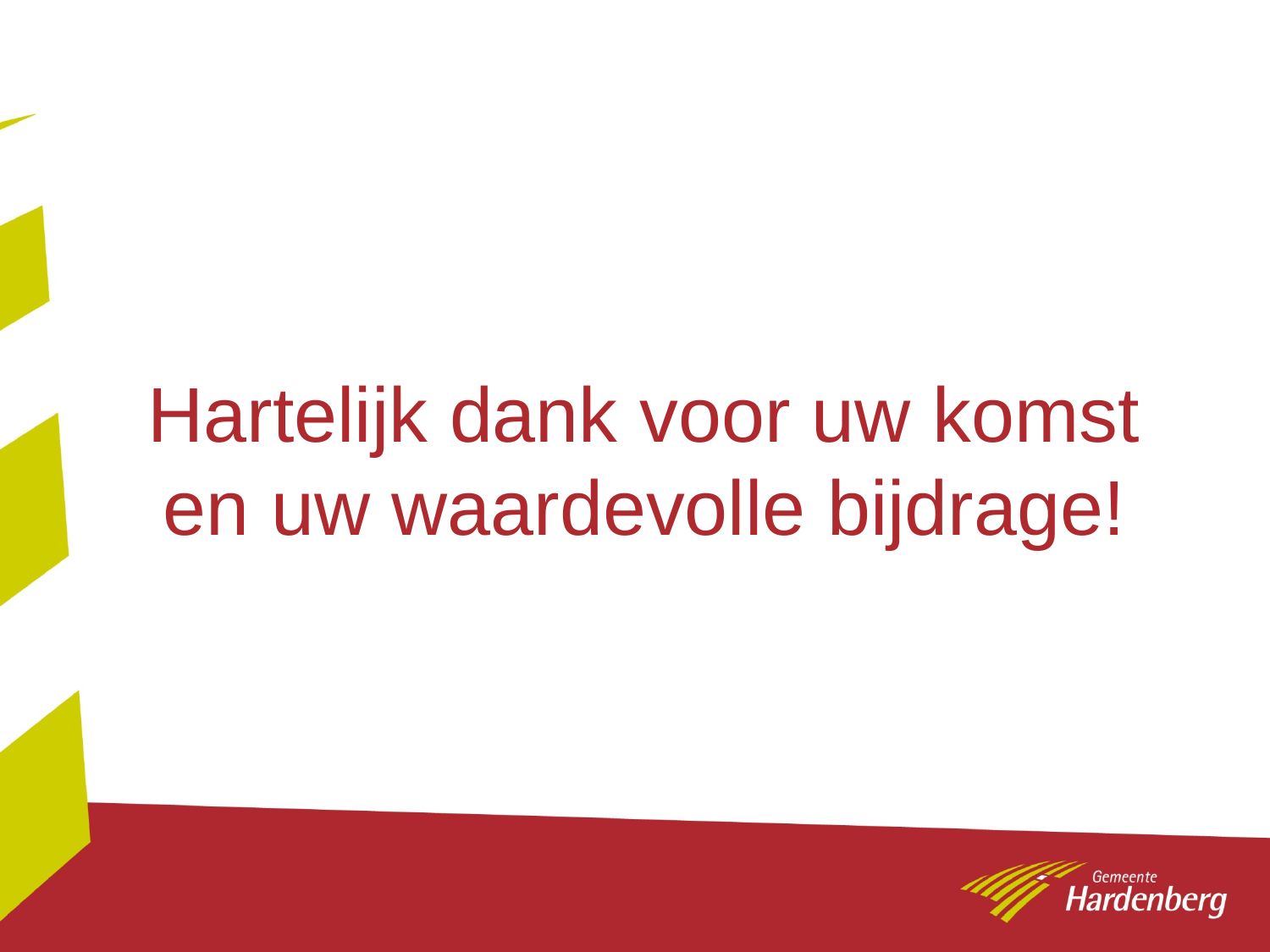

# Hartelijk dank voor uw komst en uw waardevolle bijdrage!